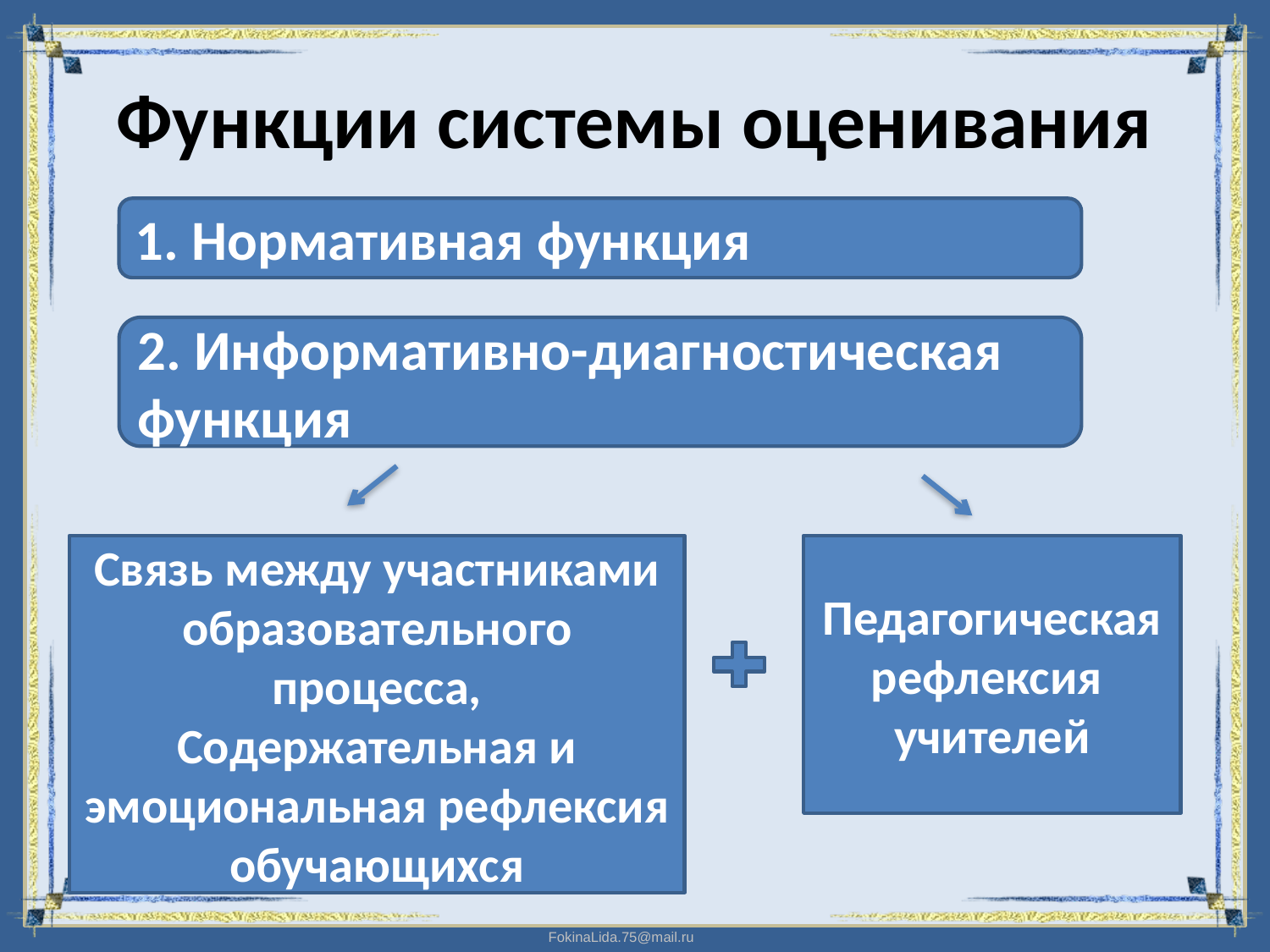

Функции системы оценивания
1. Нормативная функция
2. Информативно-диагностическая функция
Связь между участниками образовательного процесса,
Содержательная и эмоциональная рефлексия обучающихся
Педагогическая рефлексия  учителей